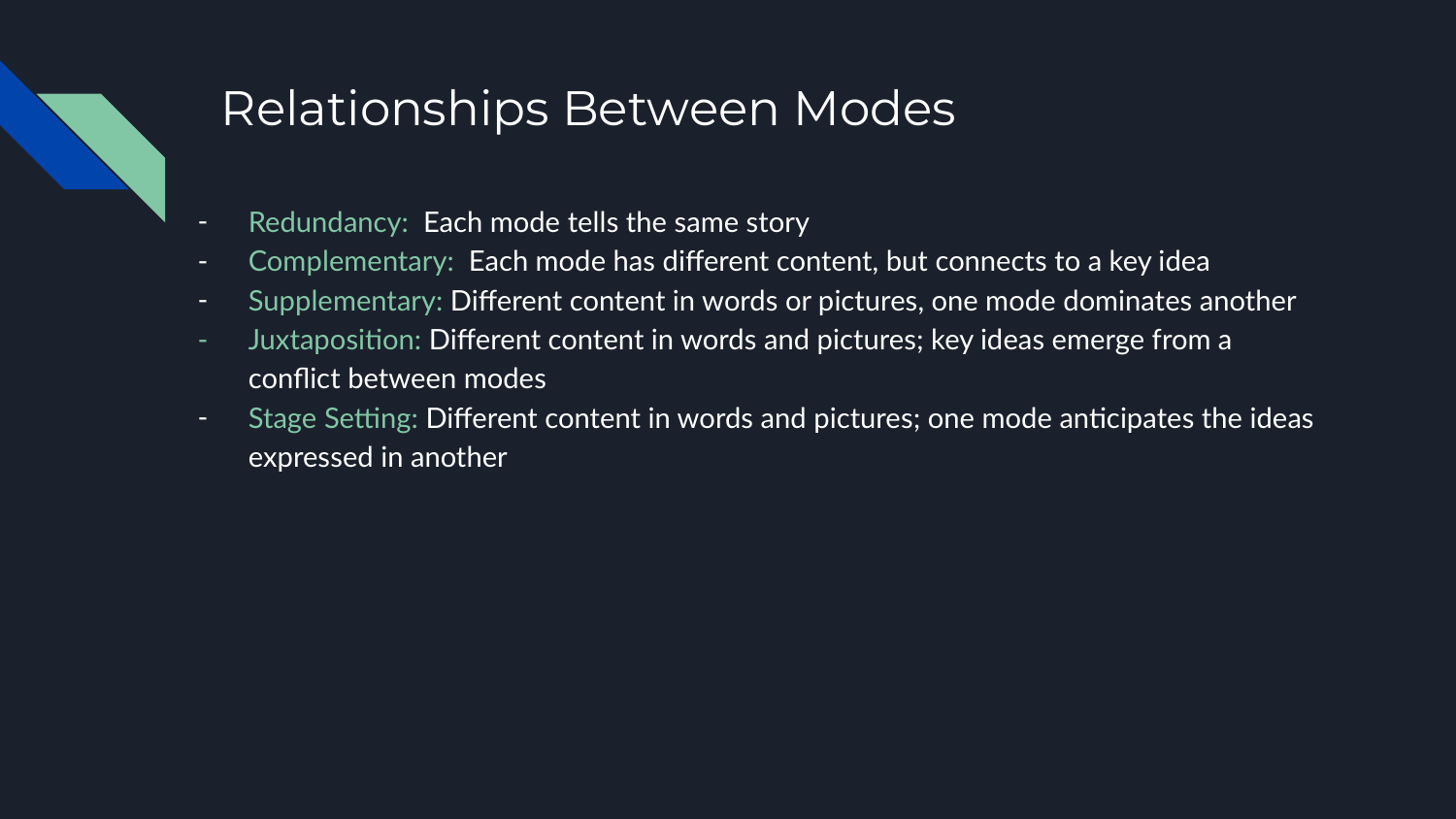

# Relationships Between Modes
Redundancy:  Each mode tells the same story
Complementary:  Each mode has different content, but connects to a key idea
Supplementary: Different content in words or pictures, one mode dominates another
Juxtaposition: Different content in words and pictures; key ideas emerge from a conflict between modes
Stage Setting: Different content in words and pictures; one mode anticipates the ideas expressed in another